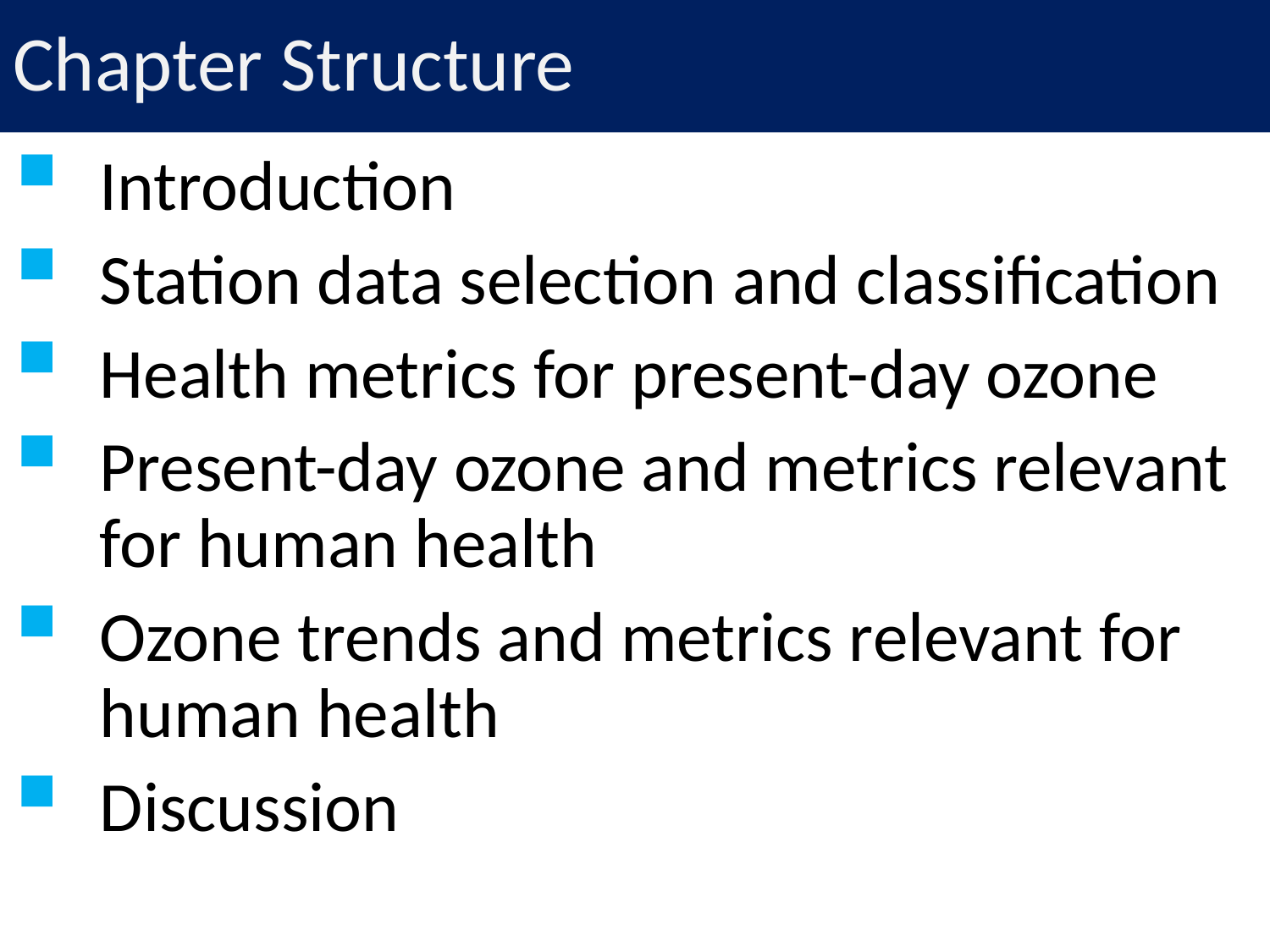

# Chapter Structure
Introduction
Station data selection and classification
Health metrics for present-day ozone
Present-day ozone and metrics relevant for human health
Ozone trends and metrics relevant for human health
Discussion